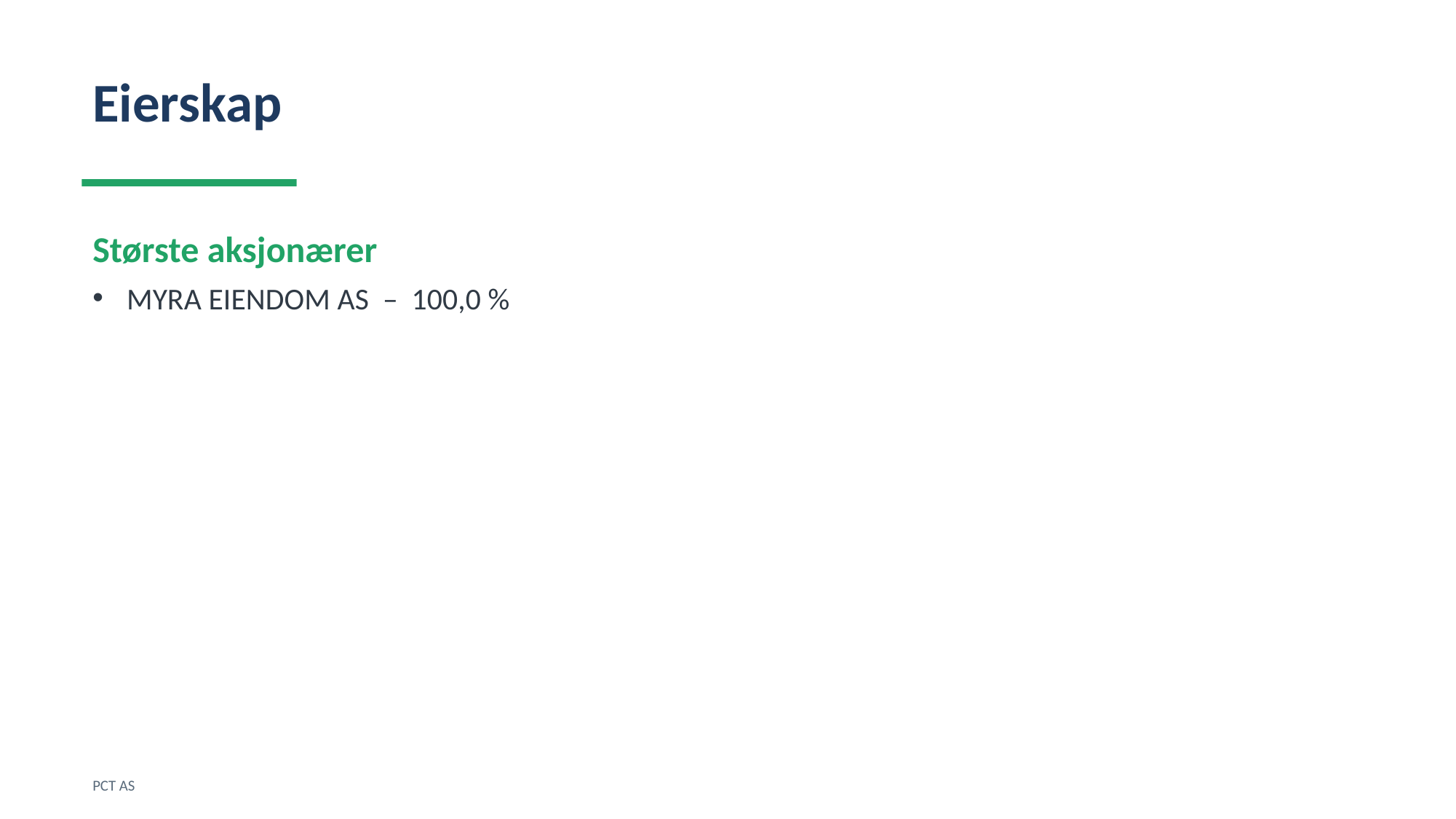

Eierskap

Største aksjonærer
MYRA EIENDOM AS  –  100,0 %
PCT AS